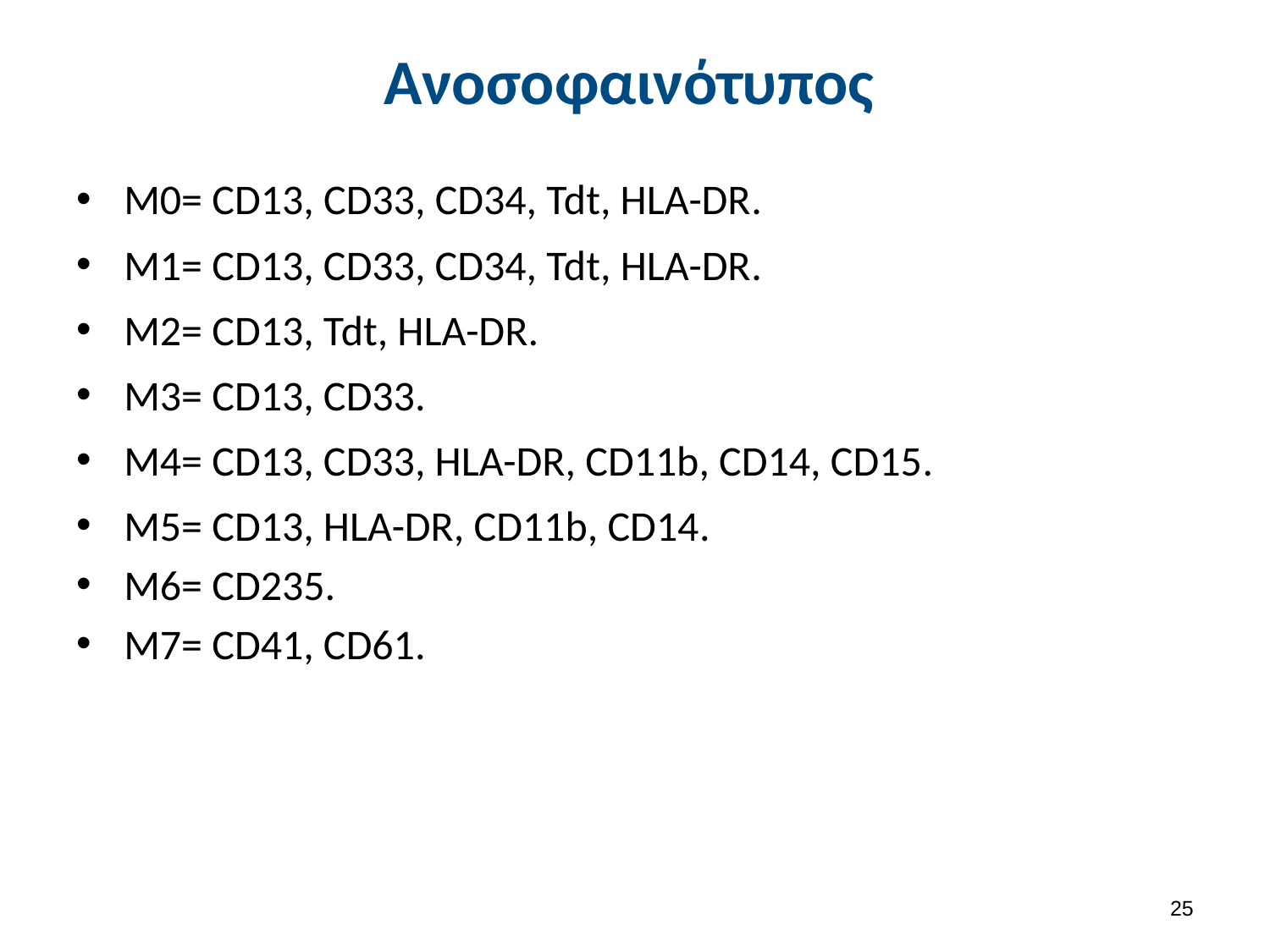

# Ανοσοφαινότυπος
Μ0= CD13, CD33, CD34, Tdt, HLA-DR.
Μ1= CD13, CD33, CD34, Tdt, HLA-DR.
Μ2= CD13, Tdt, HLA-DR.
Μ3= CD13, CD33.
Μ4= CD13, CD33, HLA-DR, CD11b, CD14, CD15.
Μ5= CD13, HLA-DR, CD11b, CD14.
Μ6= CD235.
Μ7= CD41, CD61.
25